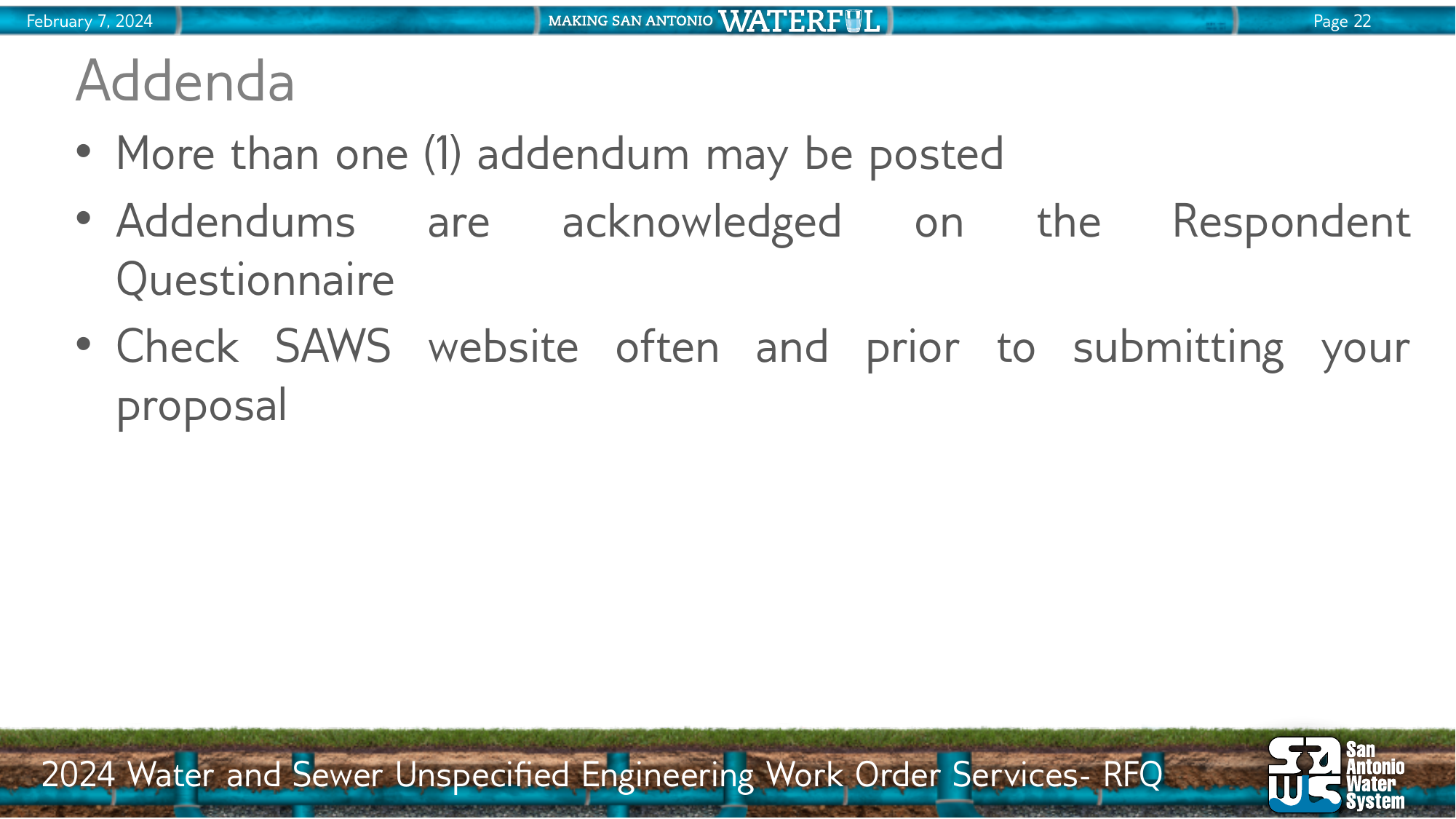

Addenda
More than one (1) addendum may be posted
Addendums are acknowledged on the Respondent Questionnaire
Check SAWS website often and prior to submitting your proposal